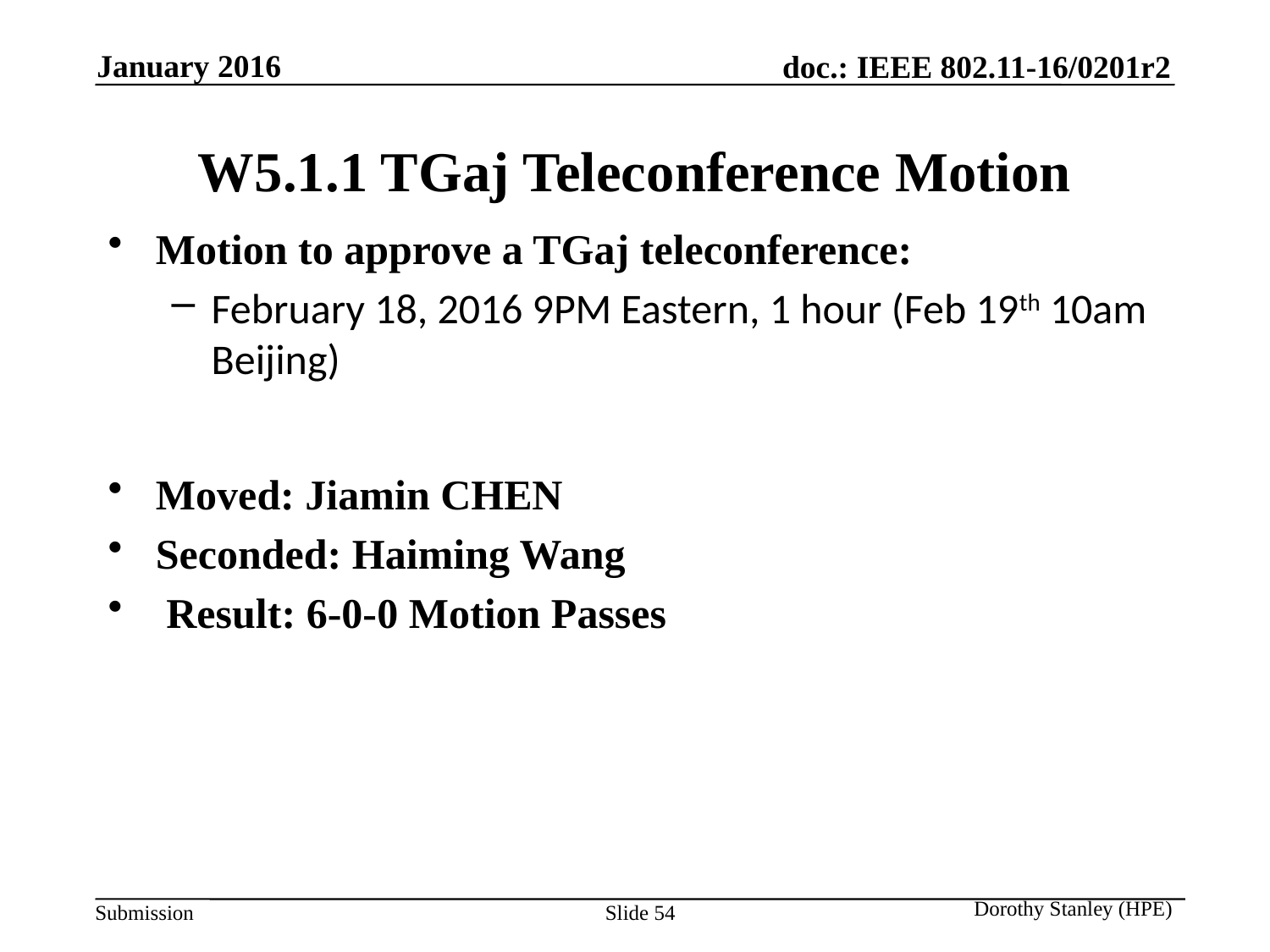

January 2016
# W5.1.1 TGaj Teleconference Motion
Motion to approve a TGaj teleconference:
February 18, 2016 9PM Eastern, 1 hour (Feb 19th 10am Beijing)

Moved: Jiamin CHEN
Seconded: Haiming Wang
 Result: 6-0-0 Motion Passes
Dorothy Stanley (HPE)
Slide 54